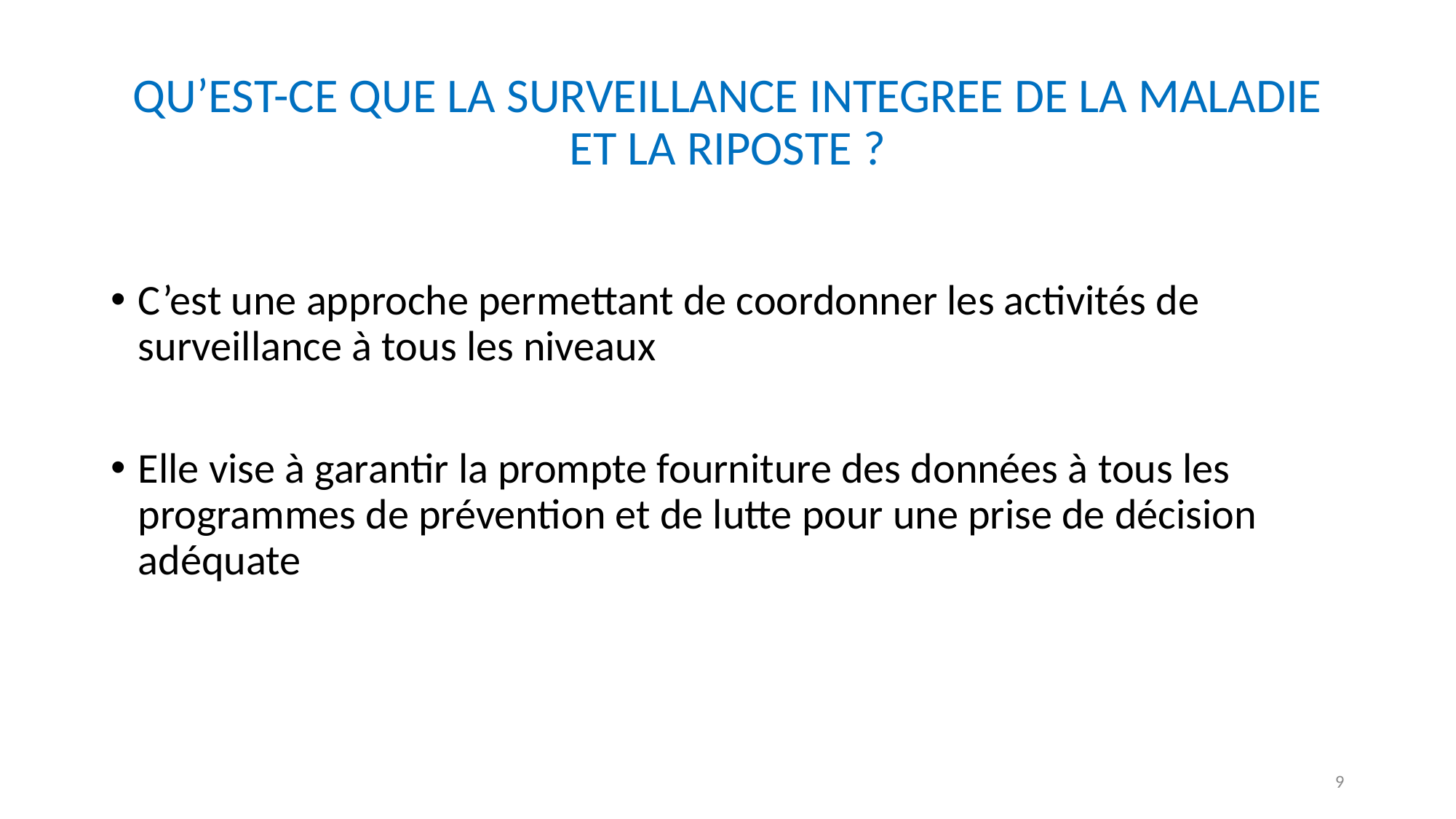

# QU’EST-CE QUE LA SURVEILLANCE INTEGREE DE LA MALADIE ET LA RIPOSTE ?
C’est une approche permettant de coordonner les activités de surveillance à tous les niveaux

Elle vise à garantir la prompte fourniture des données à tous les programmes de prévention et de lutte pour une prise de décision adéquate
9